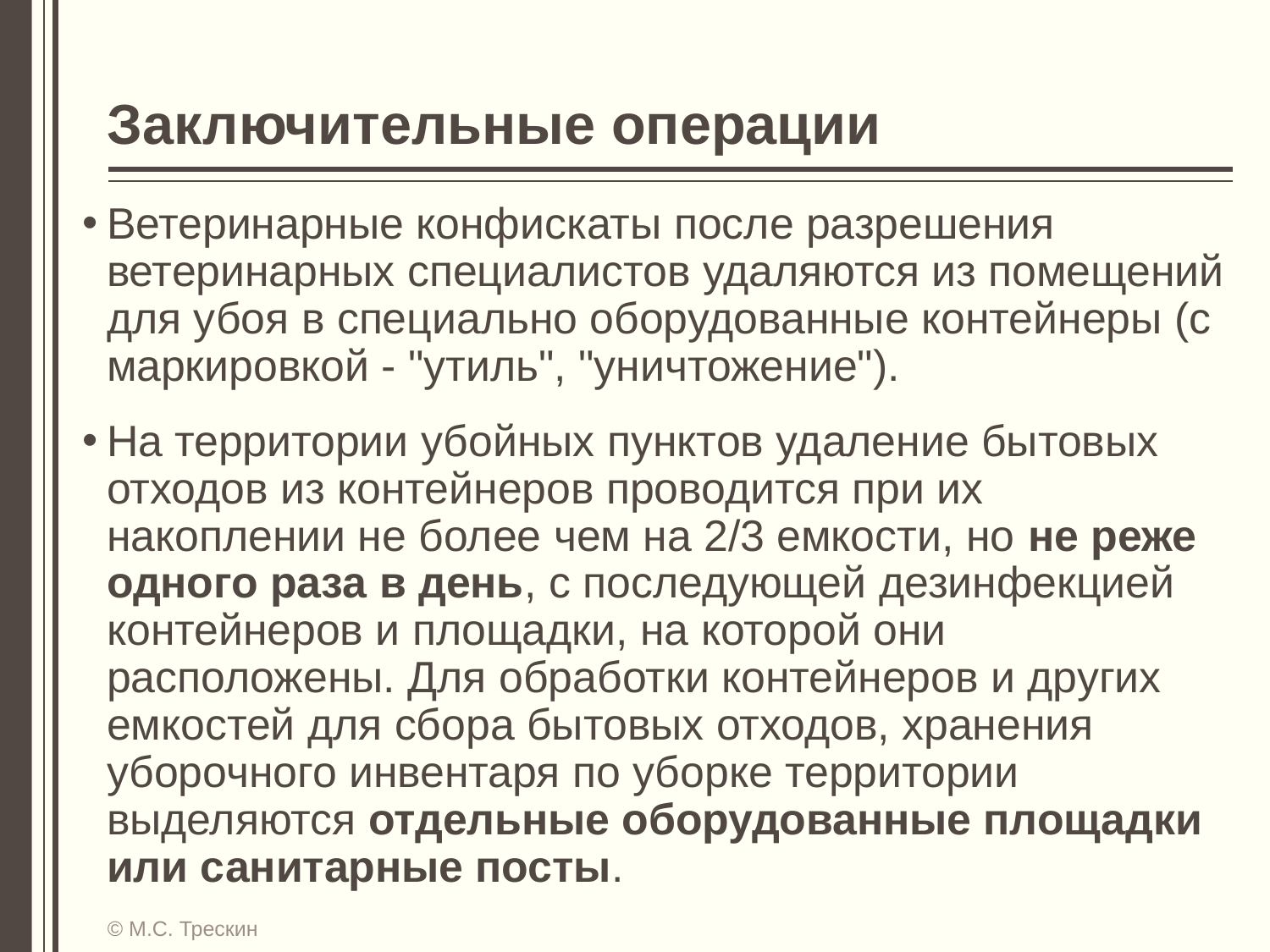

# Заключительные операции
Ветеринарные конфискаты после разрешения ветеринарных специалистов удаляются из помещений для убоя в специально оборудованные контейнеры (с маркировкой - "утиль", "уничтожение").
На территории убойных пунктов удаление бытовых отходов из контейнеров проводится при их накоплении не более чем на 2/3 емкости, но не реже одного раза в день, с последующей дезинфекцией контейнеров и площадки, на которой они расположены. Для обработки контейнеров и других емкостей для сбора бытовых отходов, хранения уборочного инвентаря по уборке территории выделяются отдельные оборудованные площадки или санитарные посты.
© М.С. Трескин